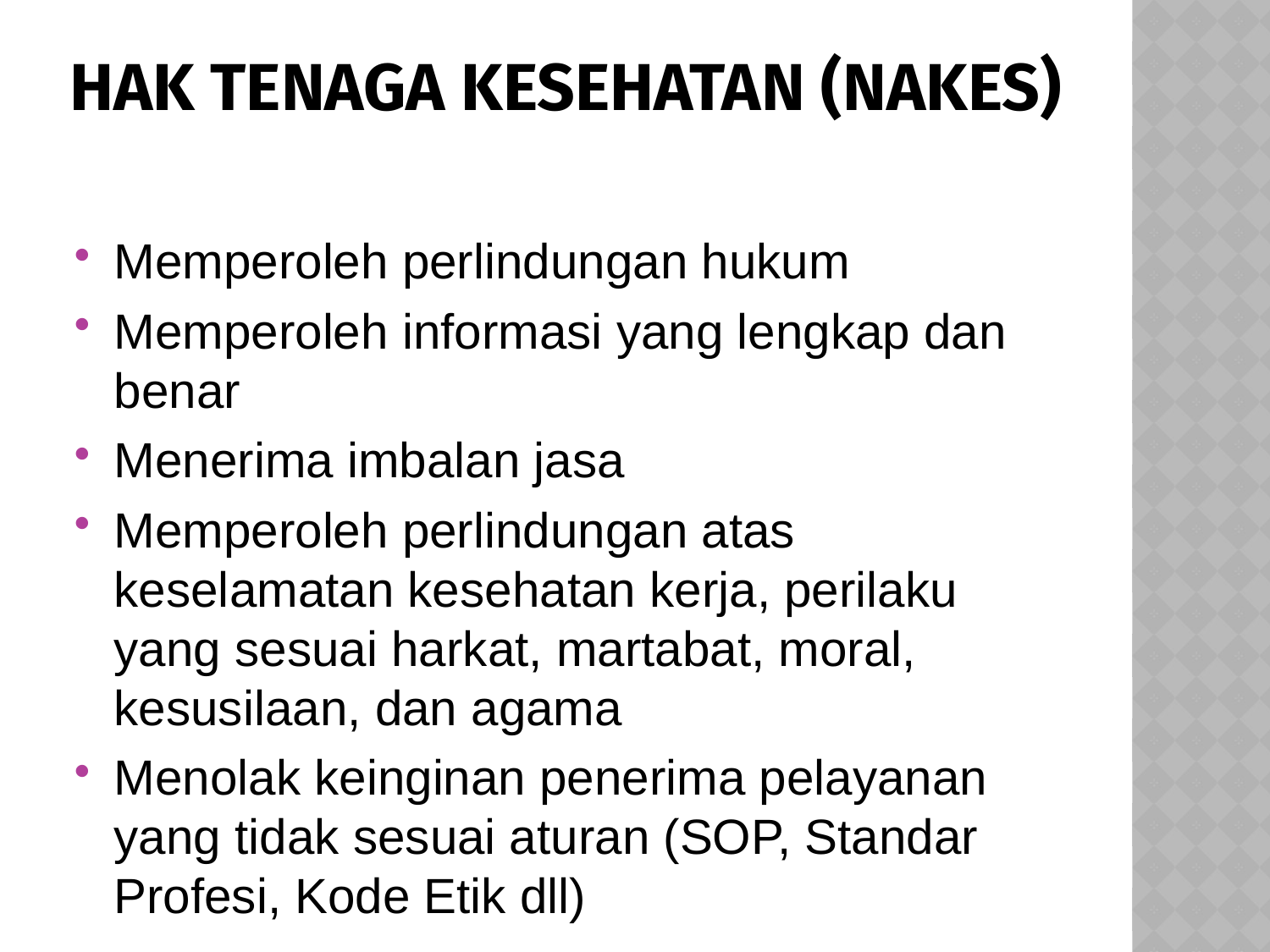

# Hak Tenaga Kesehatan (NAKES)
Memperoleh perlindungan hukum
Memperoleh informasi yang lengkap dan benar
Menerima imbalan jasa
Memperoleh perlindungan atas keselamatan kesehatan kerja, perilaku yang sesuai harkat, martabat, moral, kesusilaan, dan agama
Menolak keinginan penerima pelayanan yang tidak sesuai aturan (SOP, Standar Profesi, Kode Etik dll)